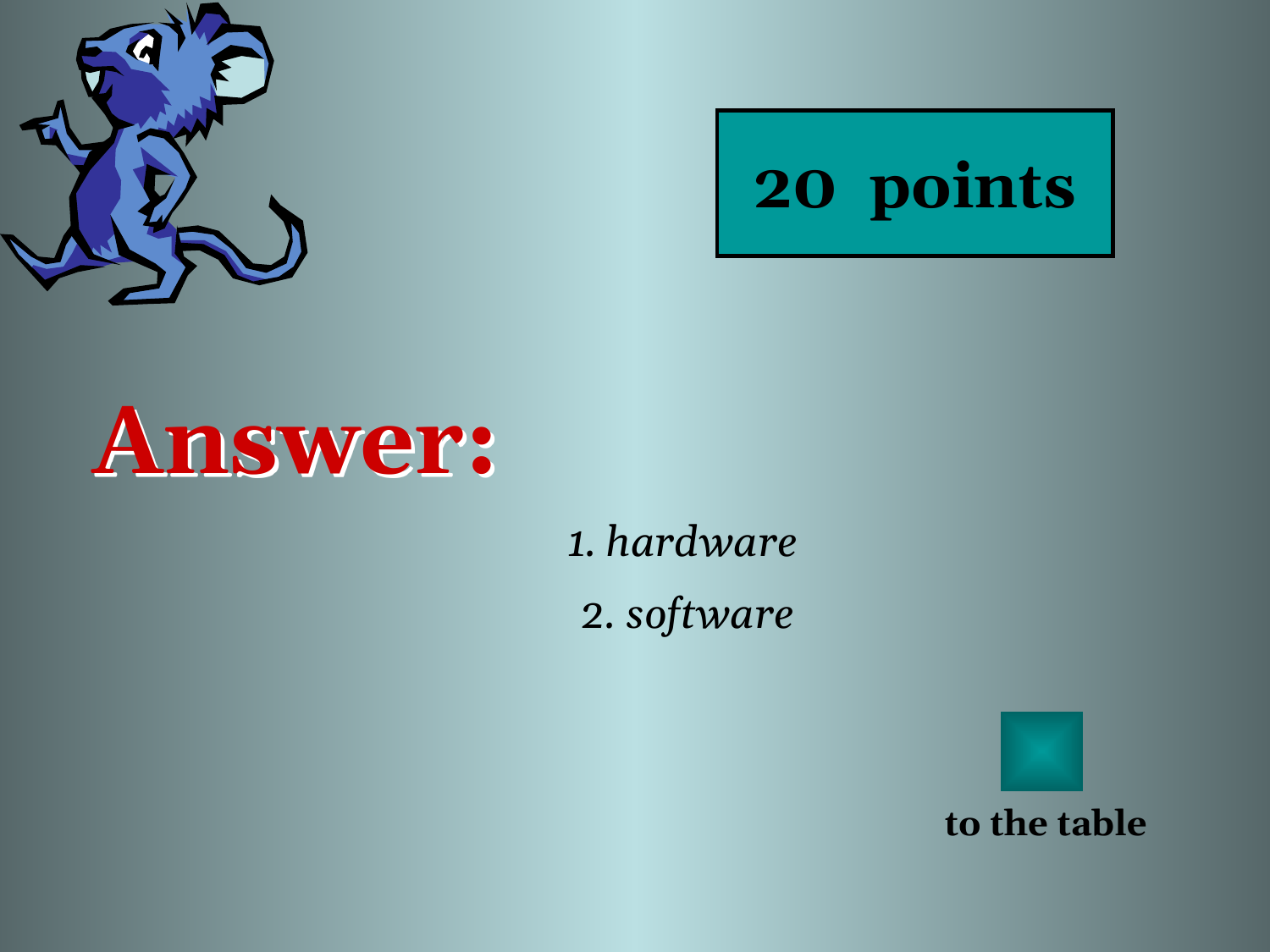

20  points
# Answer:
1. hardware
2. software

to the table